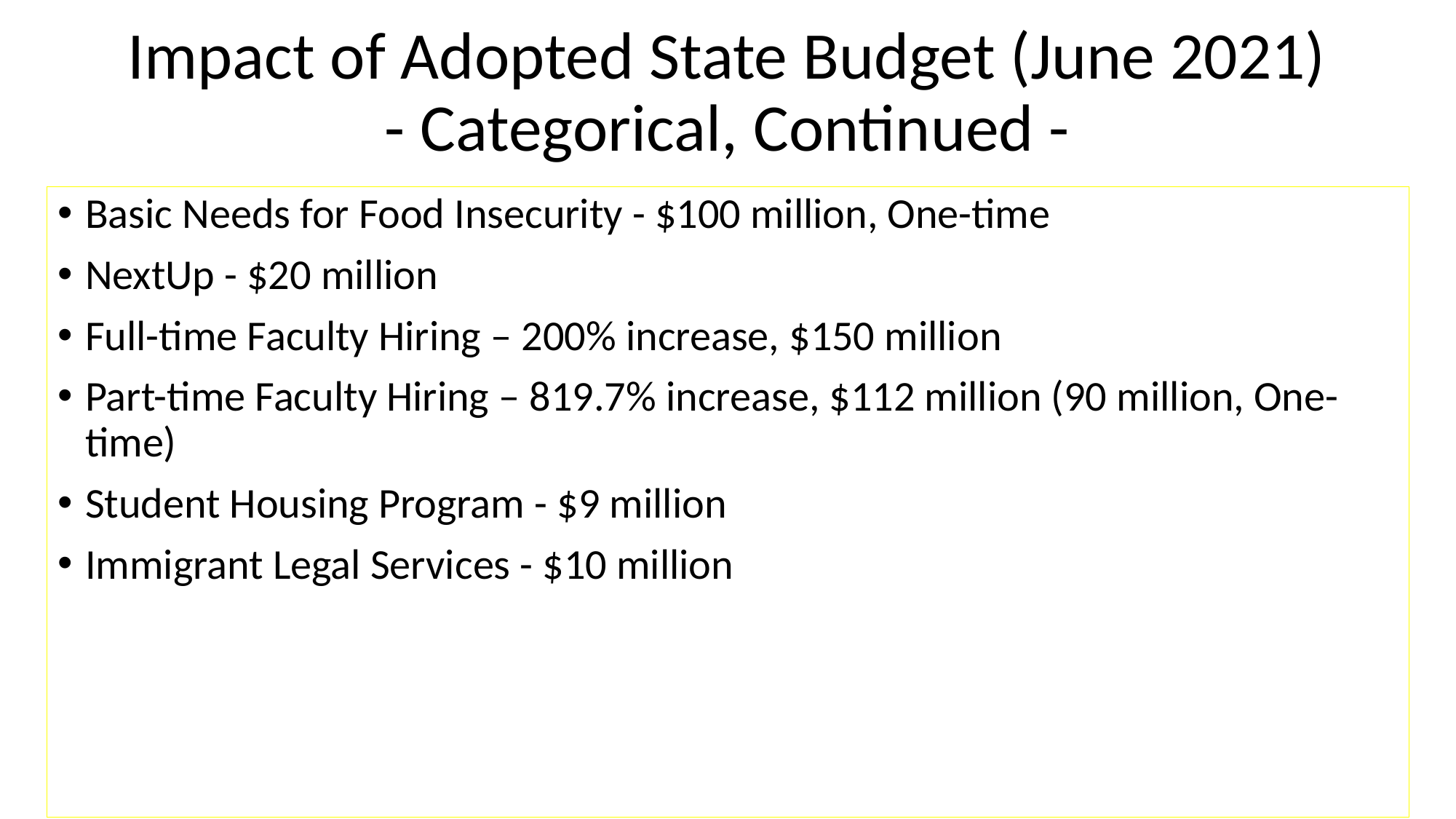

# Impact of Adopted State Budget (June 2021) - Categorical, Continued -
Basic Needs for Food Insecurity - $100 million, One-time
NextUp - $20 million
Full-time Faculty Hiring – 200% increase, $150 million
Part-time Faculty Hiring – 819.7% increase, $112 million (90 million, One-time)
Student Housing Program - $9 million
Immigrant Legal Services - $10 million